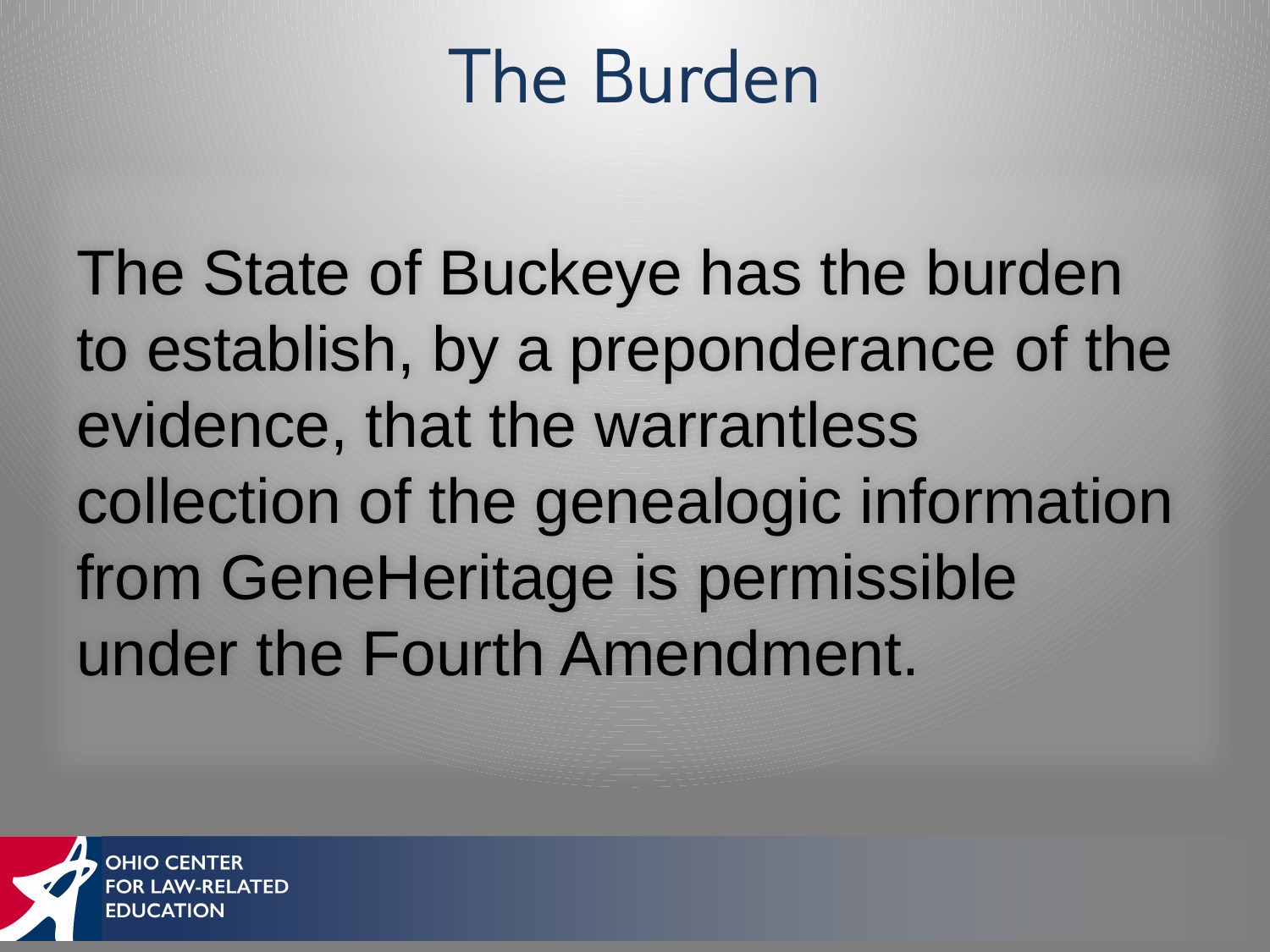

# The Burden

The State of Buckeye has the burden to establish, by a preponderance of the evidence, that the warrantless collection of the genealogic information from GeneHeritage is permissible under the Fourth Amendment.